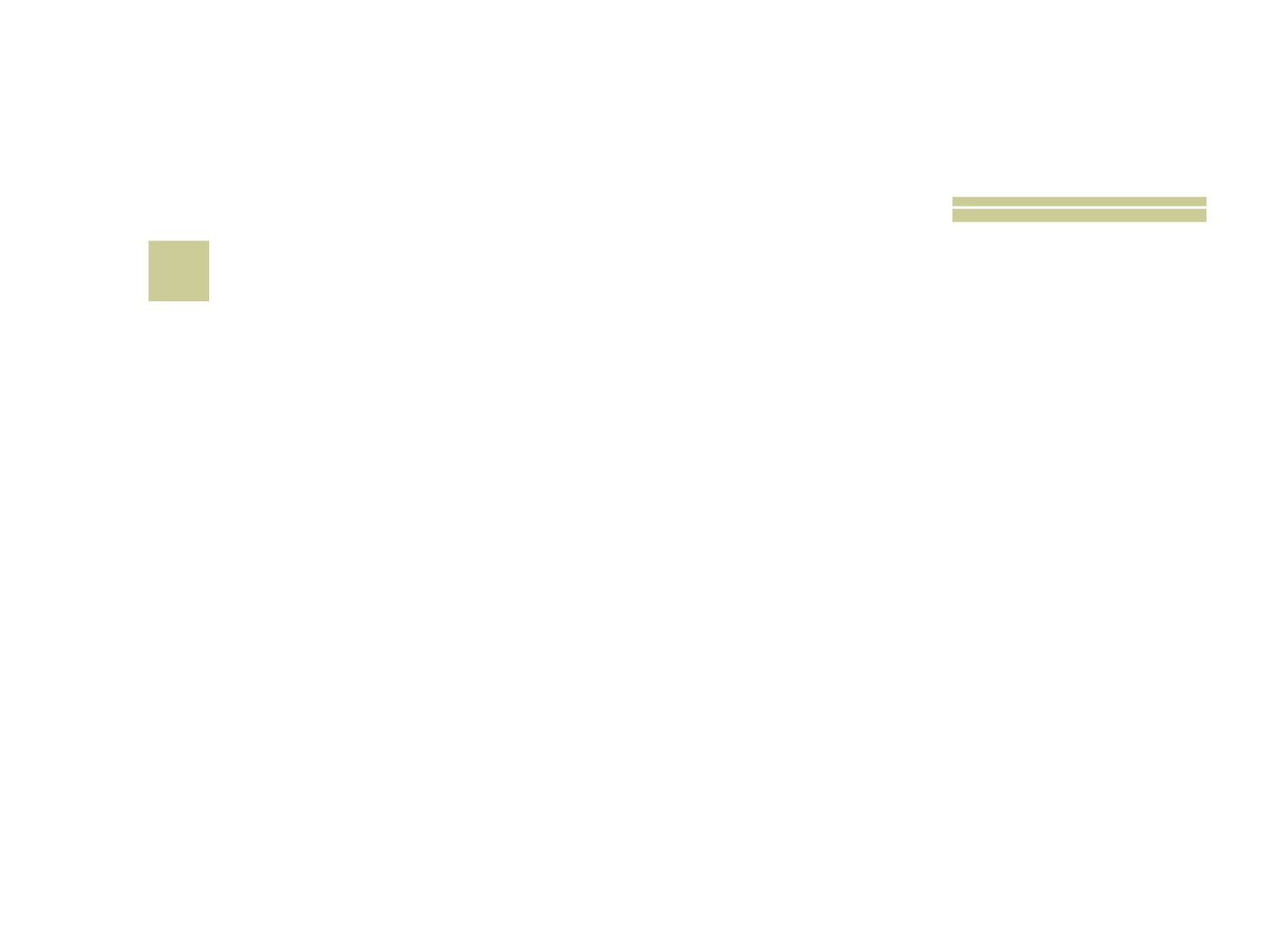

# 18
 O monarca do carnaval é o: